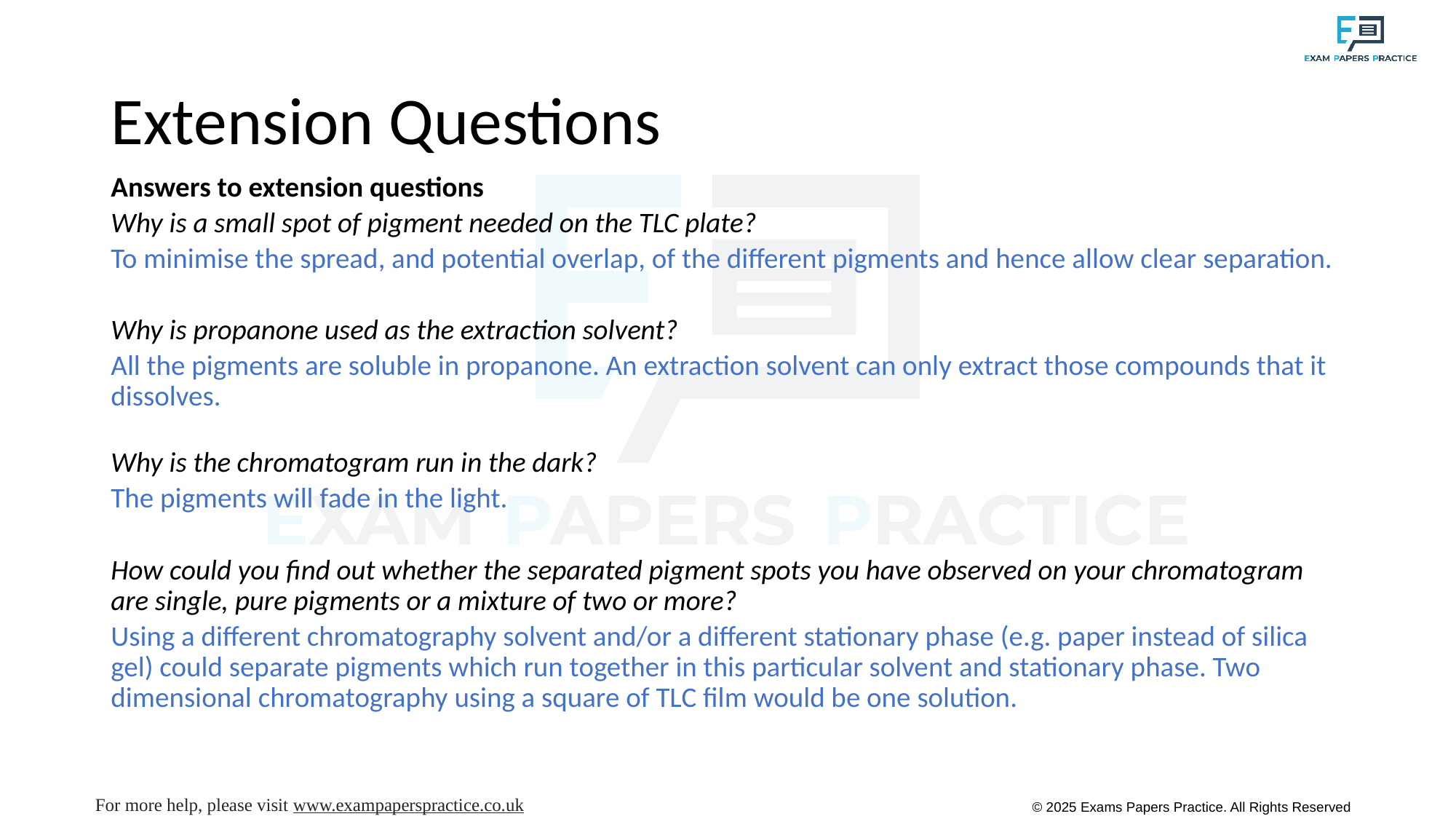

# Extension Questions
Answers to extension questions
Why is a small spot of pigment needed on the TLC plate?
To minimise the spread, and potential overlap, of the different pigments and hence allow clear separation.

Why is propanone used as the extraction solvent?
All the pigments are soluble in propanone. An extraction solvent can only extract those compounds that it dissolves.
Why is the chromatogram run in the dark?
The pigments will fade in the light.

How could you find out whether the separated pigment spots you have observed on your chromatogram are single, pure pigments or a mixture of two or more?
Using a different chromatography solvent and/or a different stationary phase (e.g. paper instead of silica gel) could separate pigments which run together in this particular solvent and stationary phase. Two dimensional chromatography using a square of TLC film would be one solution.